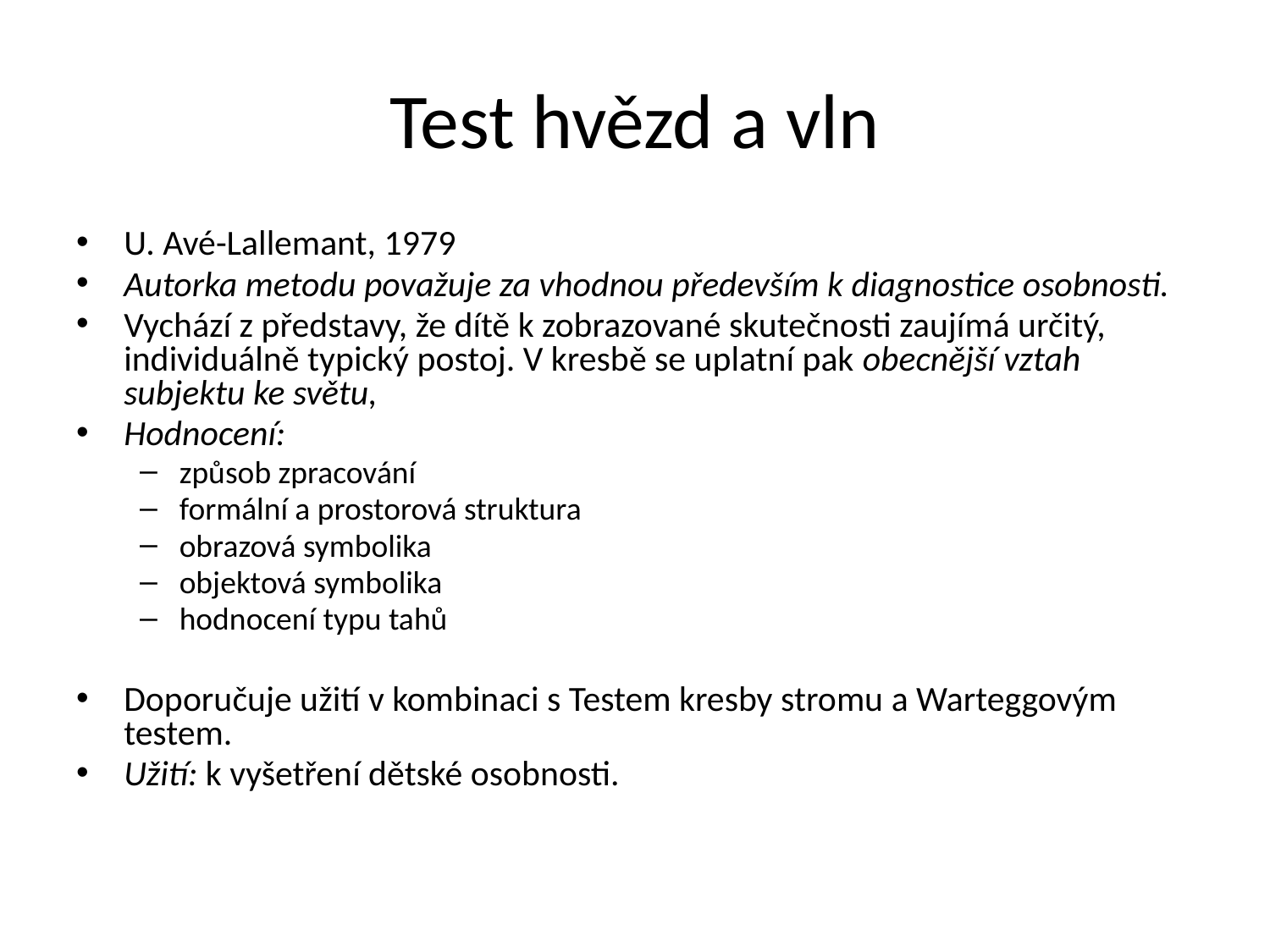

# Test hvězd a vln
U. Avé-Lallemant, 1979
Autorka metodu považuje za vhodnou především k diagnostice osobnosti.
Vychází z představy, že dítě k zobrazované skutečnosti zaujímá určitý, individuálně typický postoj. V kresbě se uplatní pak obecnější vztah subjektu ke světu,
Hodnocení:
způsob zpracování
formální a prostorová struktura
obrazová symbolika
objektová symbolika
hodnocení typu tahů

Doporučuje užití v kombinaci s Testem kresby stromu a Warteggovým testem.
Užití: k vyšetření dětské osobnosti.